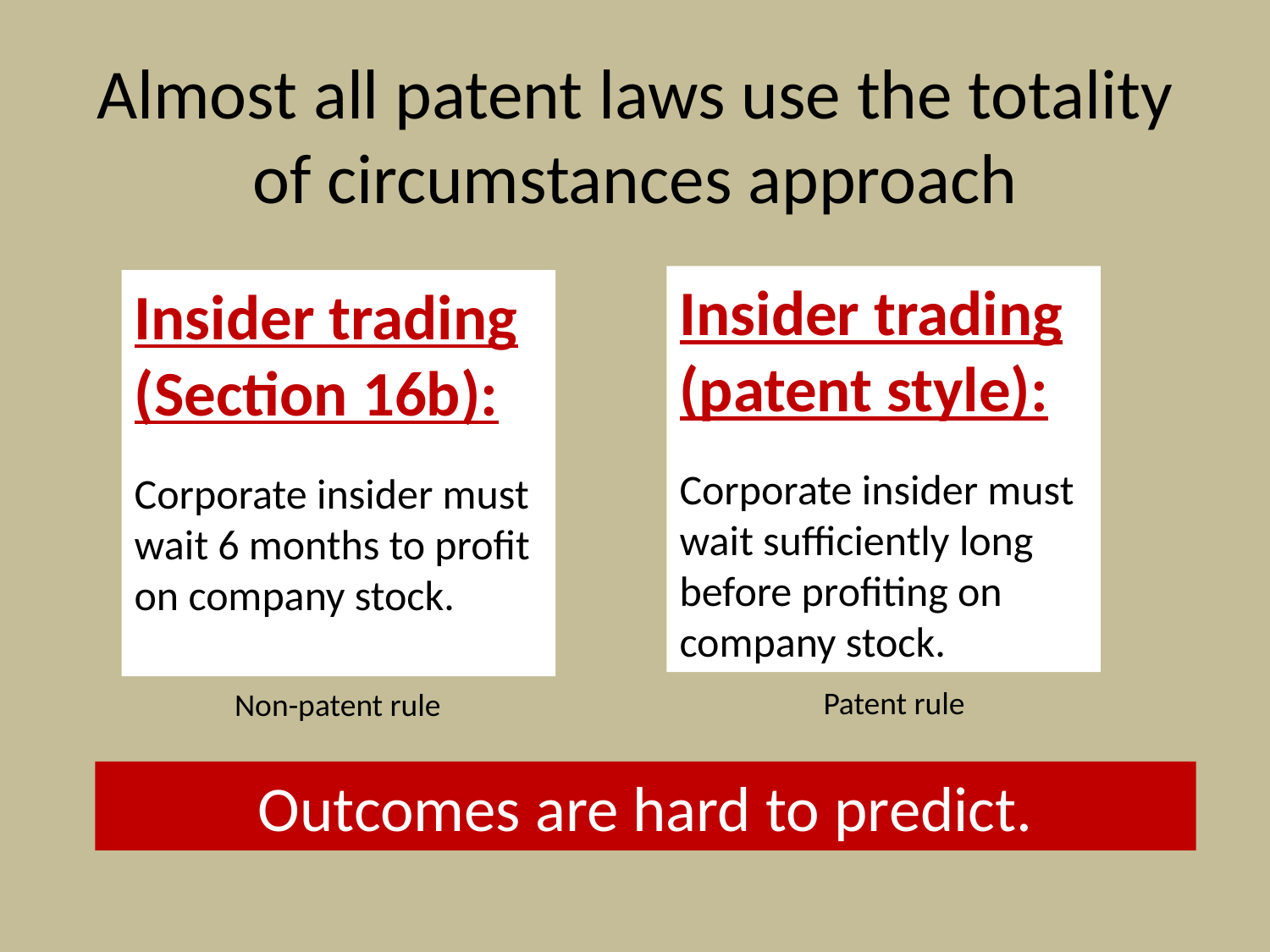

Almost all patent laws use the totality of circumstances approach
Insider trading (patent style):

Corporate insider must wait sufficiently long before profiting on company stock.
Insider trading (Section 16b):

Corporate insider must wait 6 months to profit on company stock.

Patent rule
Non-patent rule
Outcomes are hard to predict.